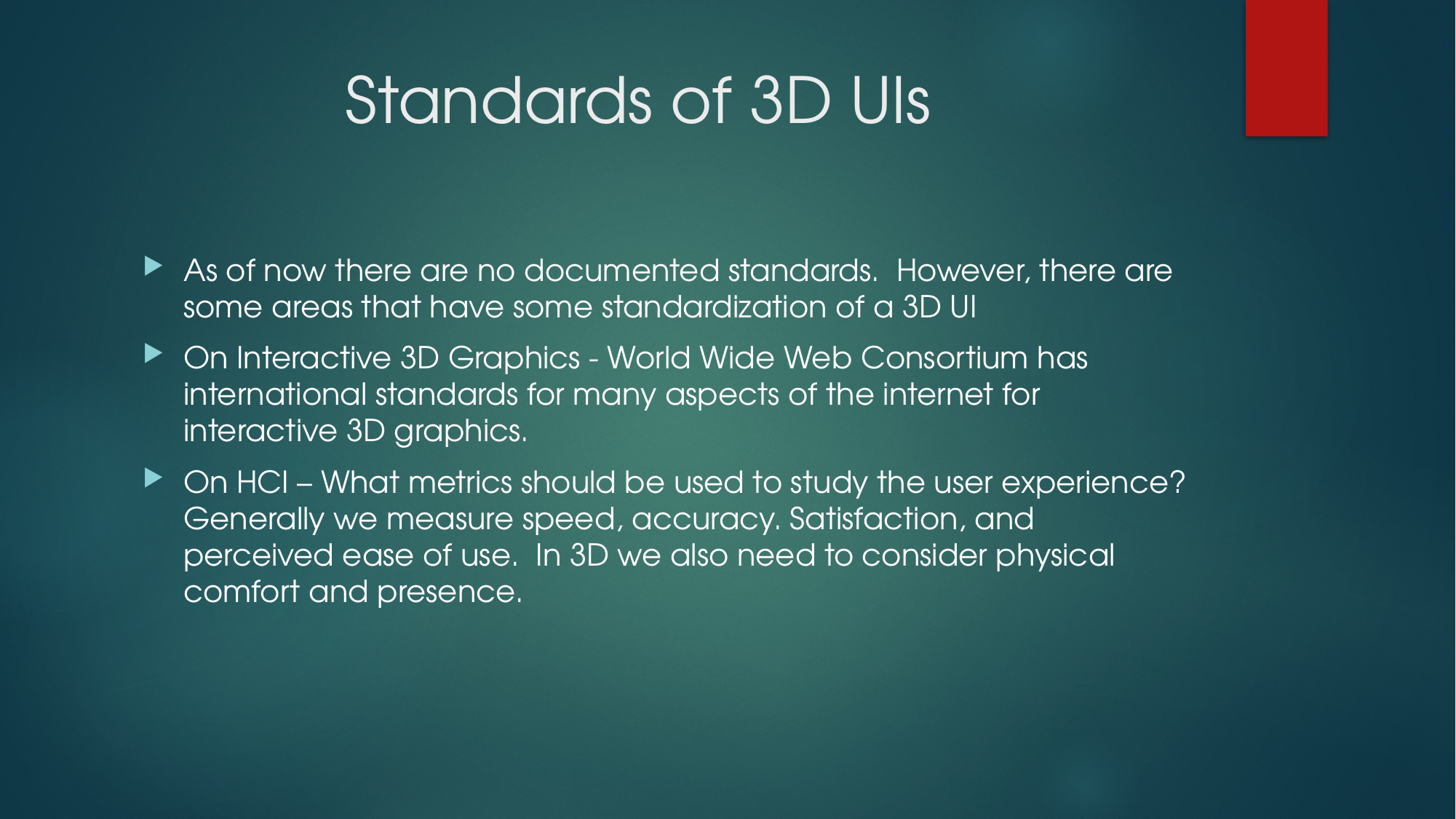

# Standards of 3D UIs
As of now there are no documented standards.  However, there are some areas that have some standardization of a 3D UI
On Interactive 3D Graphics - World Wide Web Consortium has international standards for many aspects of the internet for interactive 3D graphics.
On HCI – What metrics should be used to study the user experience? Generally we measure speed, accuracy. Satisfaction, and perceived ease of use.  In 3D we also need to consider physical comfort and presence.